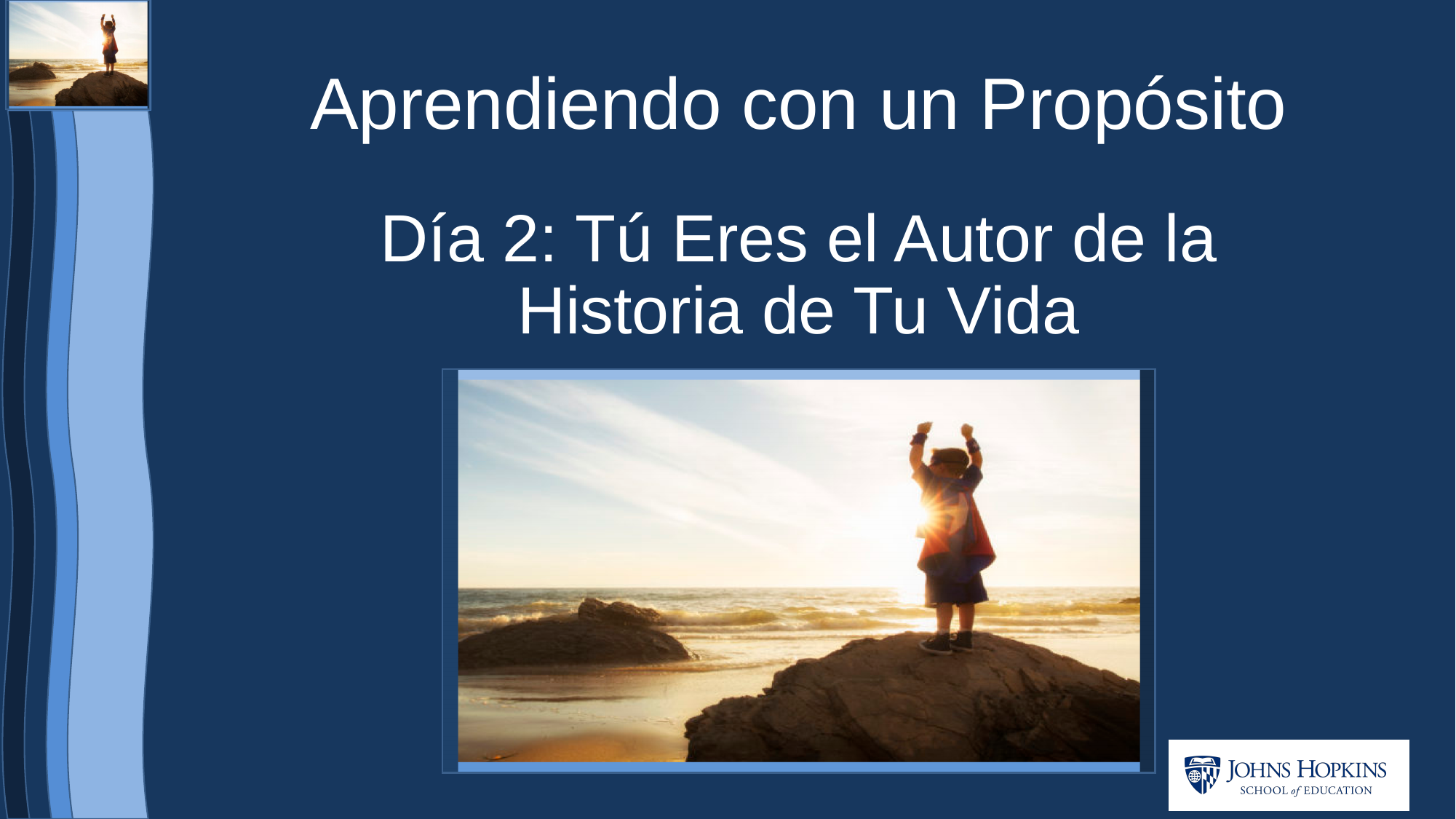

# Aprendiendo con un Propósito
Día 2: Tú Eres el Autor de la Historia de Tu Vida